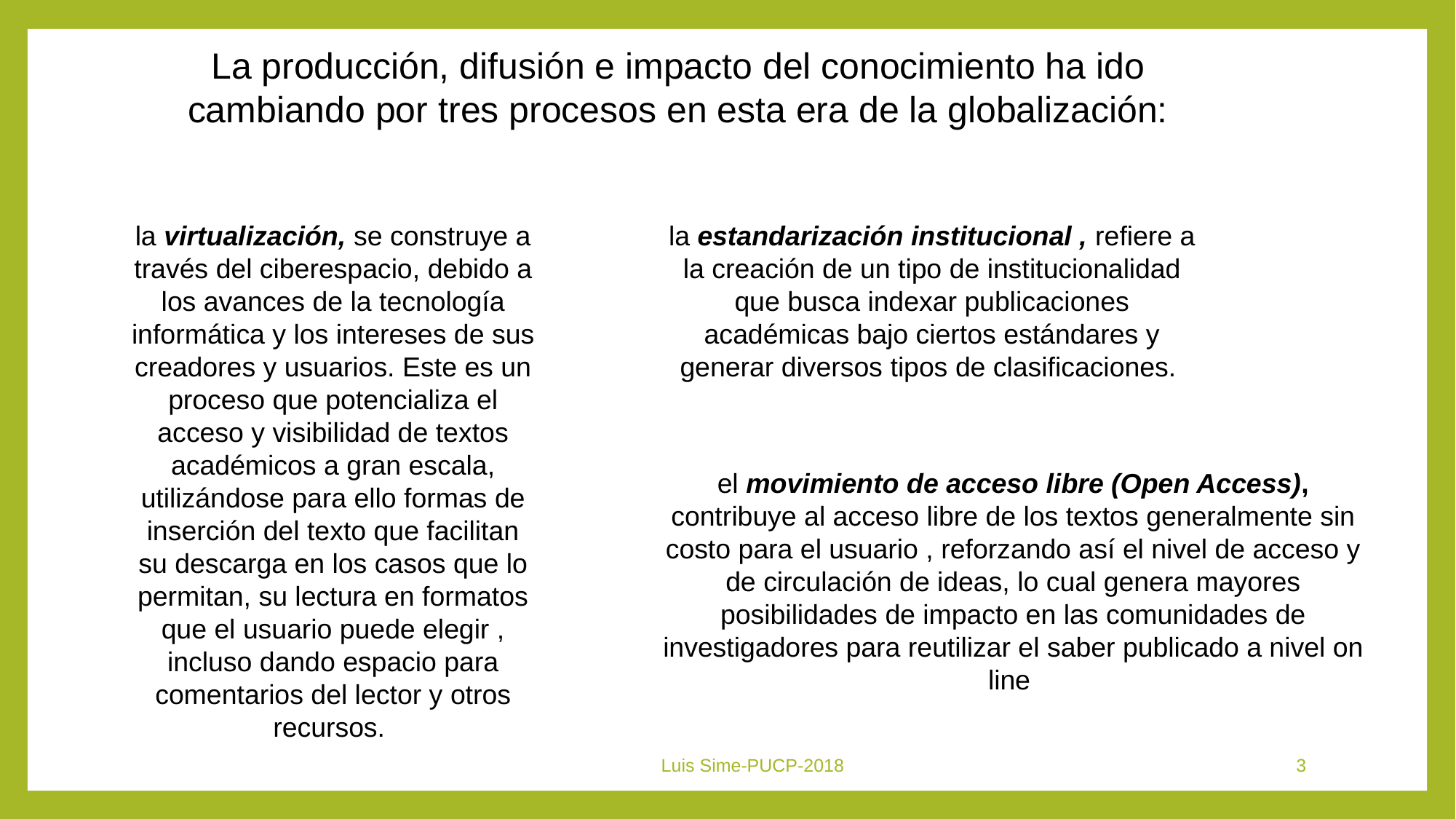

La producción, difusión e impacto del conocimiento ha ido cambiando por tres procesos en esta era de la globalización:

la virtualización, se construye a través del ciberespacio, debido a los avances de la tecnología informática y los intereses de sus creadores y usuarios. Este es un proceso que potencializa el acceso y visibilidad de textos académicos a gran escala, utilizándose para ello formas de inserción del texto que facilitan su descarga en los casos que lo permitan, su lectura en formatos que el usuario puede elegir , incluso dando espacio para comentarios del lector y otros recursos.

la estandarización institucional , refiere a la creación de un tipo de institucionalidad que busca indexar publicaciones académicas bajo ciertos estándares y generar diversos tipos de clasificaciones.

el movimiento de acceso libre (Open Access), contribuye al acceso libre de los textos generalmente sin costo para el usuario , reforzando así el nivel de acceso y de circulación de ideas, lo cual genera mayores posibilidades de impacto en las comunidades de investigadores para reutilizar el saber publicado a nivel on line
Luis Sime-PUCP-2018
3